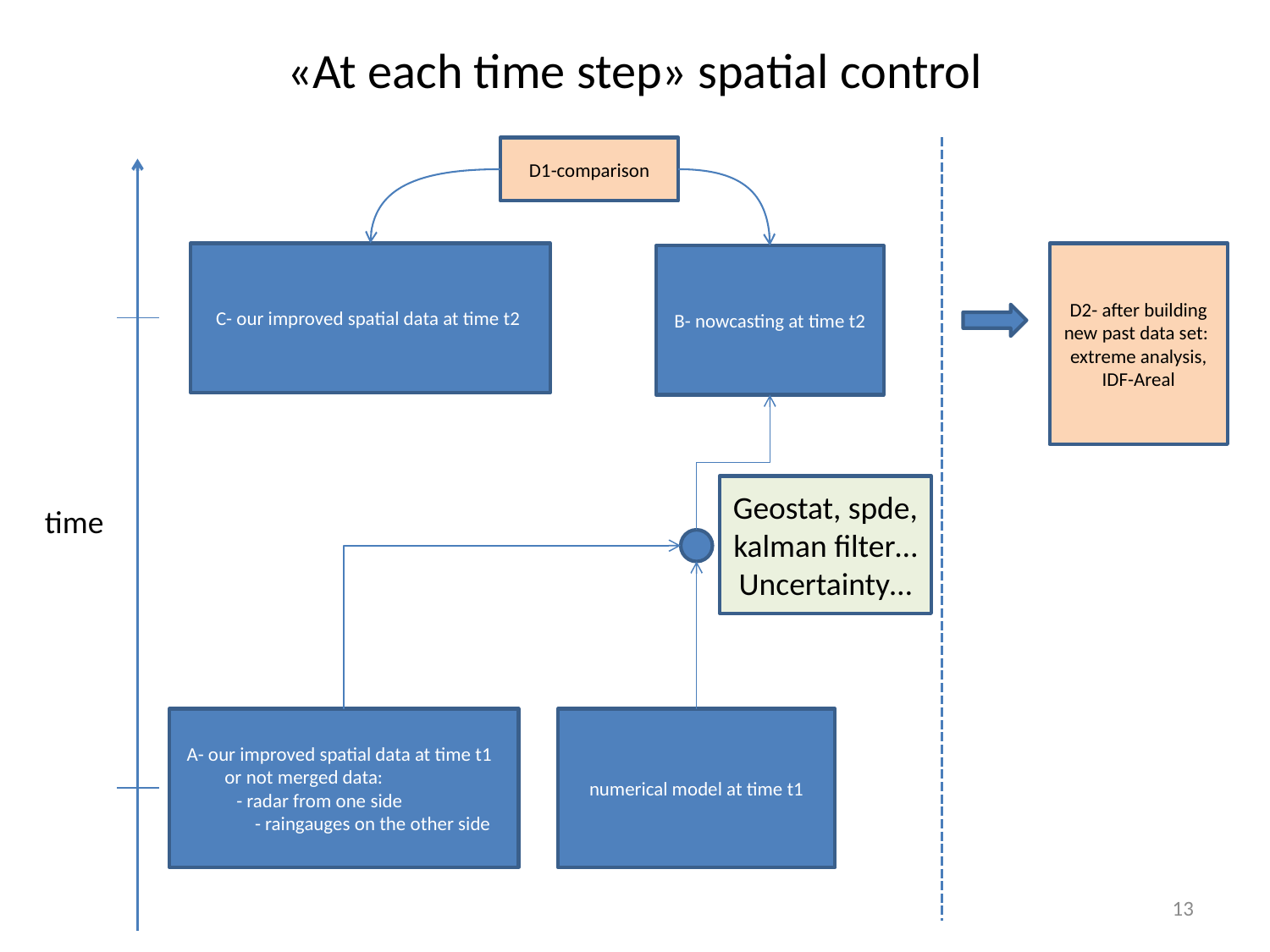

# «At each time step» spatial control
D1-comparison
C- our improved spatial data at time t2
D2- after building new past data set:
extreme analysis, IDF-Areal
B- nowcasting at time t2

Geostat, spde, kalman filter…
Uncertainty…
time

A- our improved spatial data at time t1
or not merged data:
 - radar from one side
                - raingauges on the other side
numerical model at time t1
13